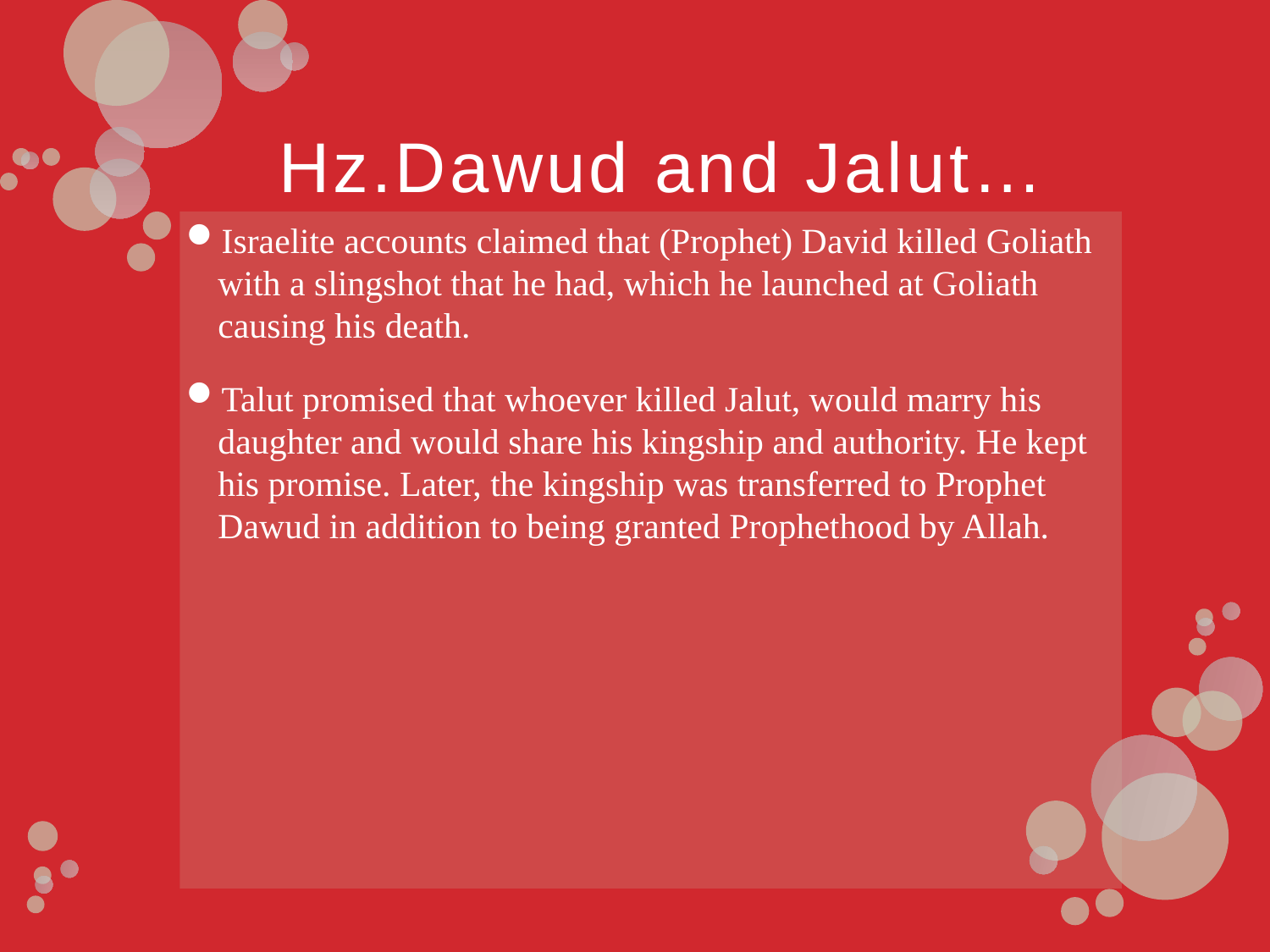

# Hz.Dawud and Jalut…
Israelite accounts claimed that (Prophet) David killed Goliath with a slingshot that he had, which he launched at Goliath causing his death.
Talut promised that whoever killed Jalut, would marry his daughter and would share his kingship and authority. He kept his promise. Later, the kingship was transferred to Prophet Dawud in addition to being granted Prophethood by Allah.